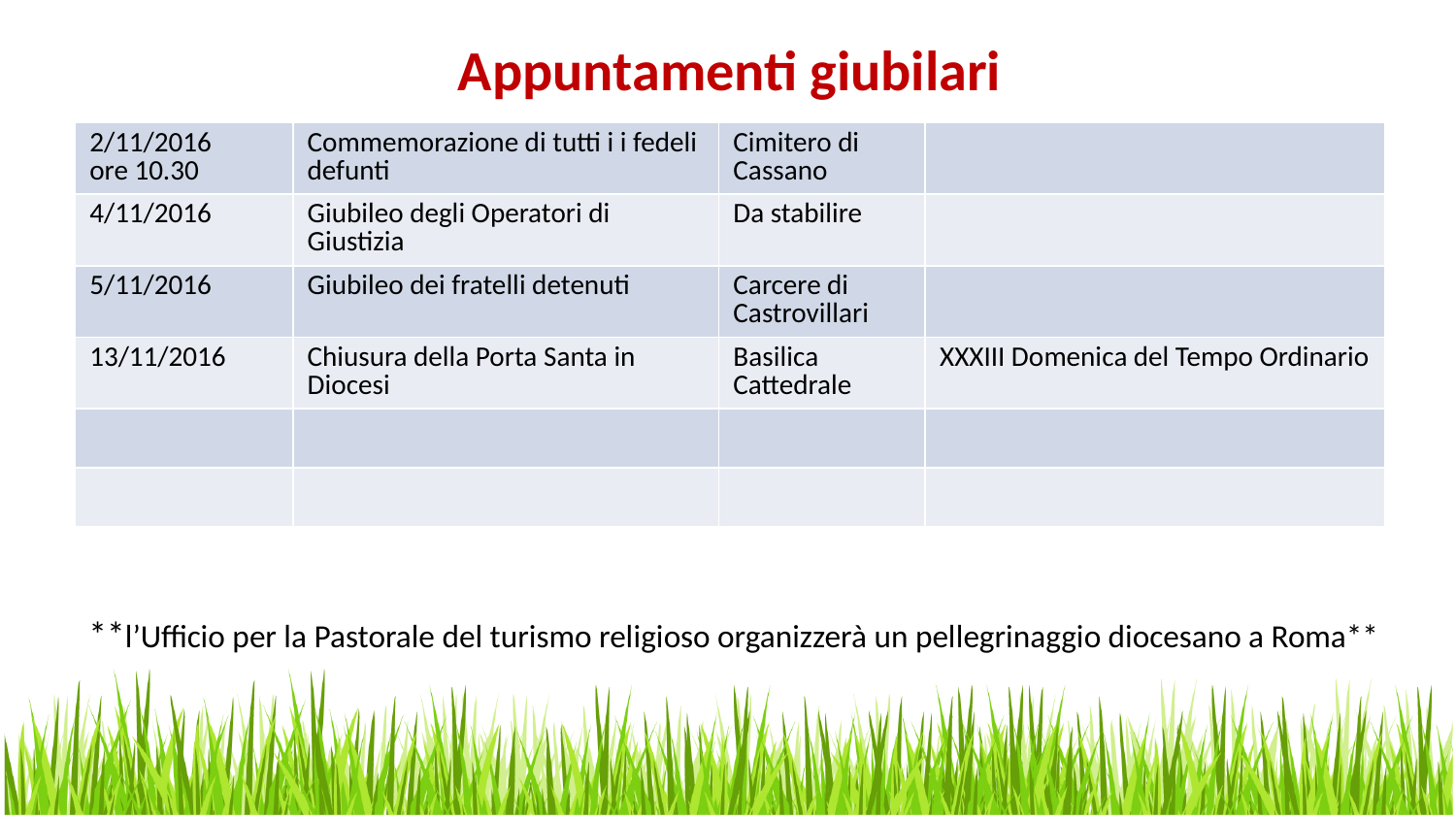

# Appuntamenti giubilari
| 2/11/2016 ore 10.30 | Commemorazione di tutti i i fedeli defunti | Cimitero di Cassano |  |
| --- | --- | --- | --- |
| 4/11/2016 | Giubileo degli Operatori di Giustizia | Da stabilire |  |
| 5/11/2016 | Giubileo dei fratelli detenuti | Carcere di Castrovillari |  |
| 13/11/2016 | Chiusura della Porta Santa in Diocesi | Basilica Cattedrale | XXXIII Domenica del Tempo Ordinario |
|  |  |  |  |
|  |  |  |  |
**l’Ufficio per la Pastorale del turismo religioso organizzerà un pellegrinaggio diocesano a Roma**